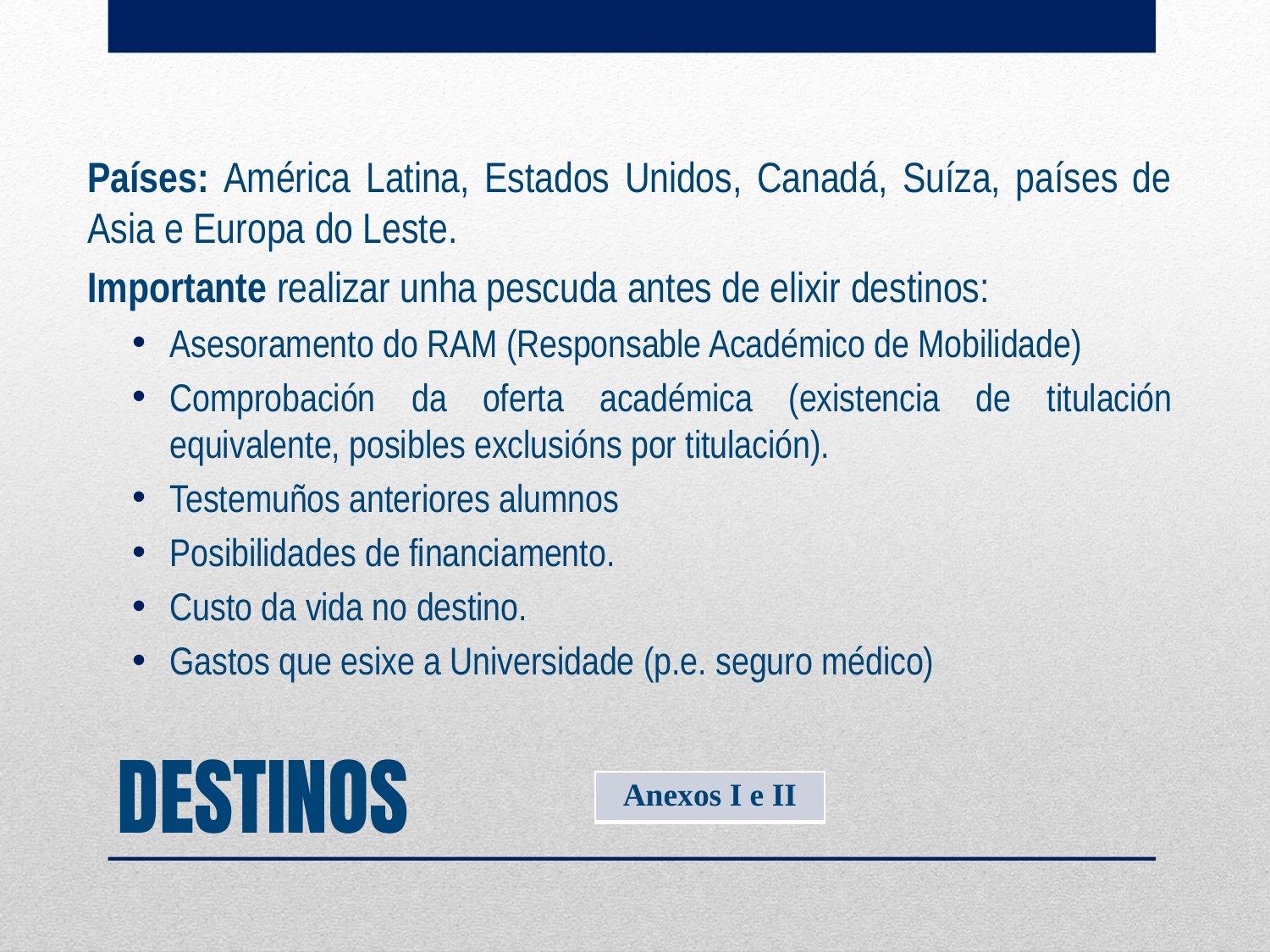

Países: América Latina, Estados Unidos, Canadá, Suíza, países de Asia e Europa do Leste.
Importante realizar unha pescuda antes de elixir destinos:
Asesoramento do RAM (Responsable Académico de Mobilidade)
Comprobación da oferta académica (existencia de titulación equivalente, posibles exclusións por titulación).
Testemuños anteriores alumnos
Posibilidades de financiamento.
Custo da vida no destino.
Gastos que esixe a Universidade (p.e. seguro médico)

# DESTINOS
| Anexos I e II |
| --- |